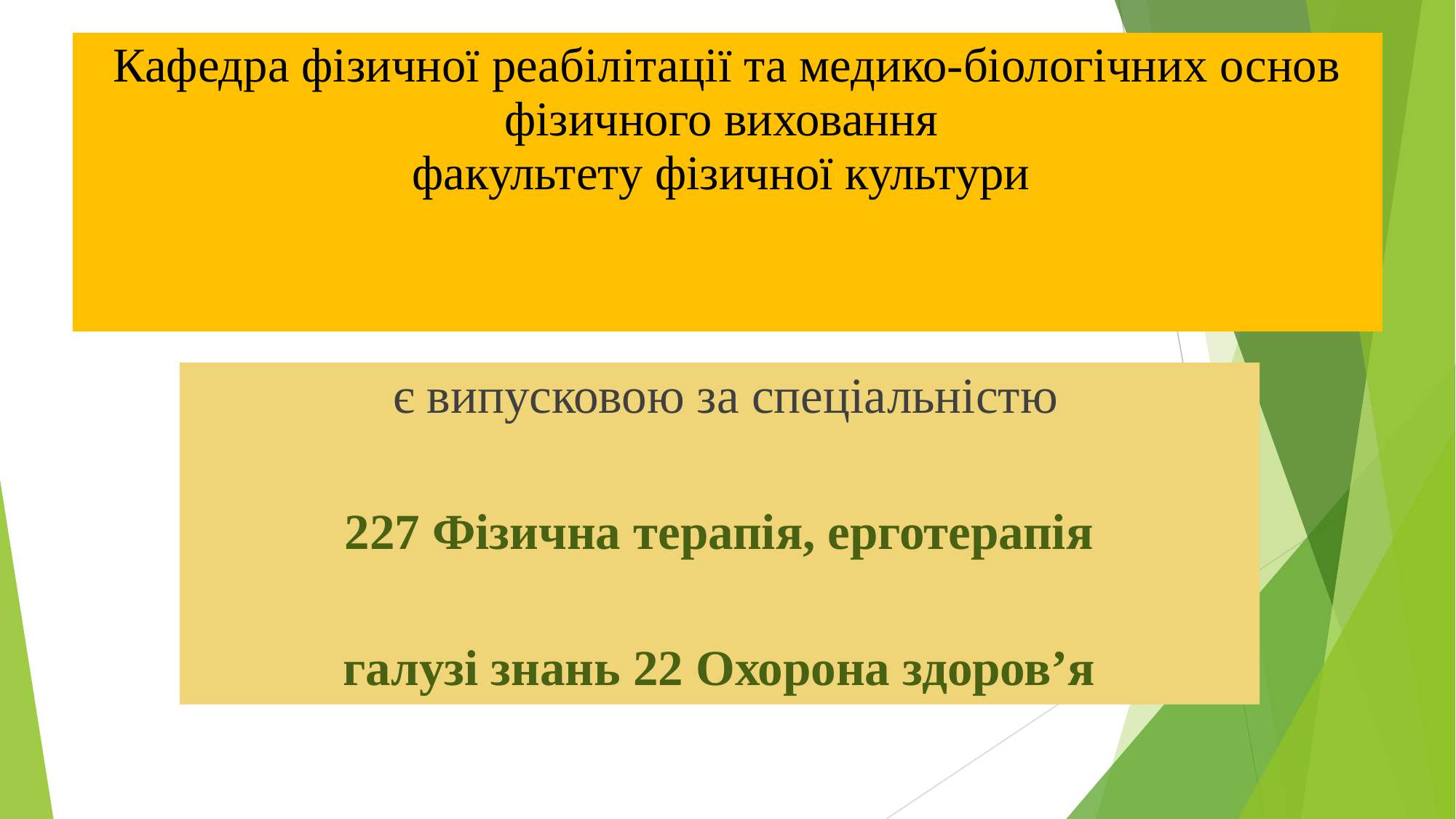

# Кафедра фізичної реабілітації та медико-біологічних основ фізичного виховання факультету фізичної культури
є випусковою за спеціальністю

227 Фізична терапія, ерготерапія

галузі знань 22 Охорона здоров’я